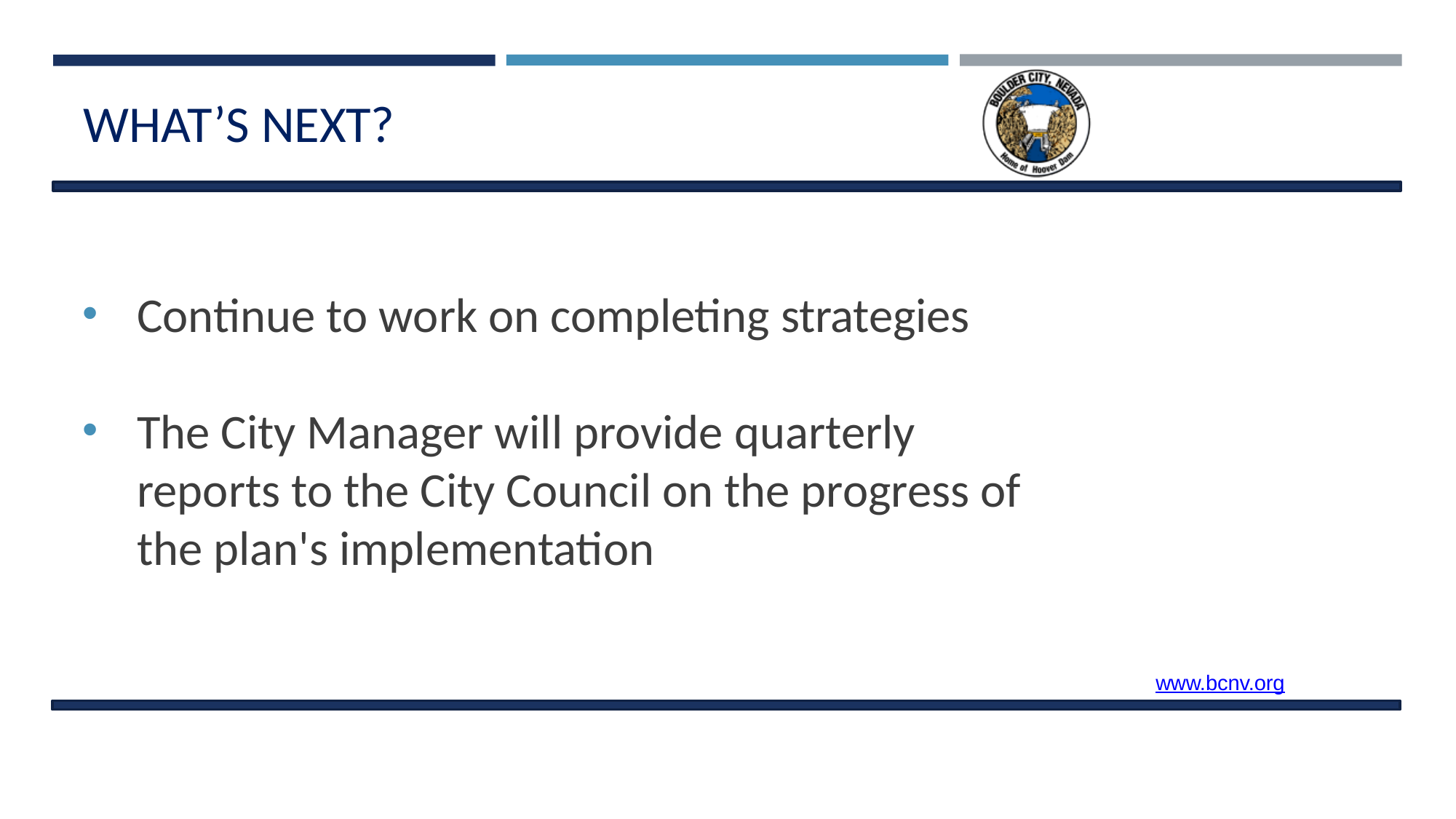

# WHAT’S NEXT?
Continue to work on completing strategies
The City Manager will provide quarterly reports to the City Council on the progress of the plan's implementation
www.bcnv.org